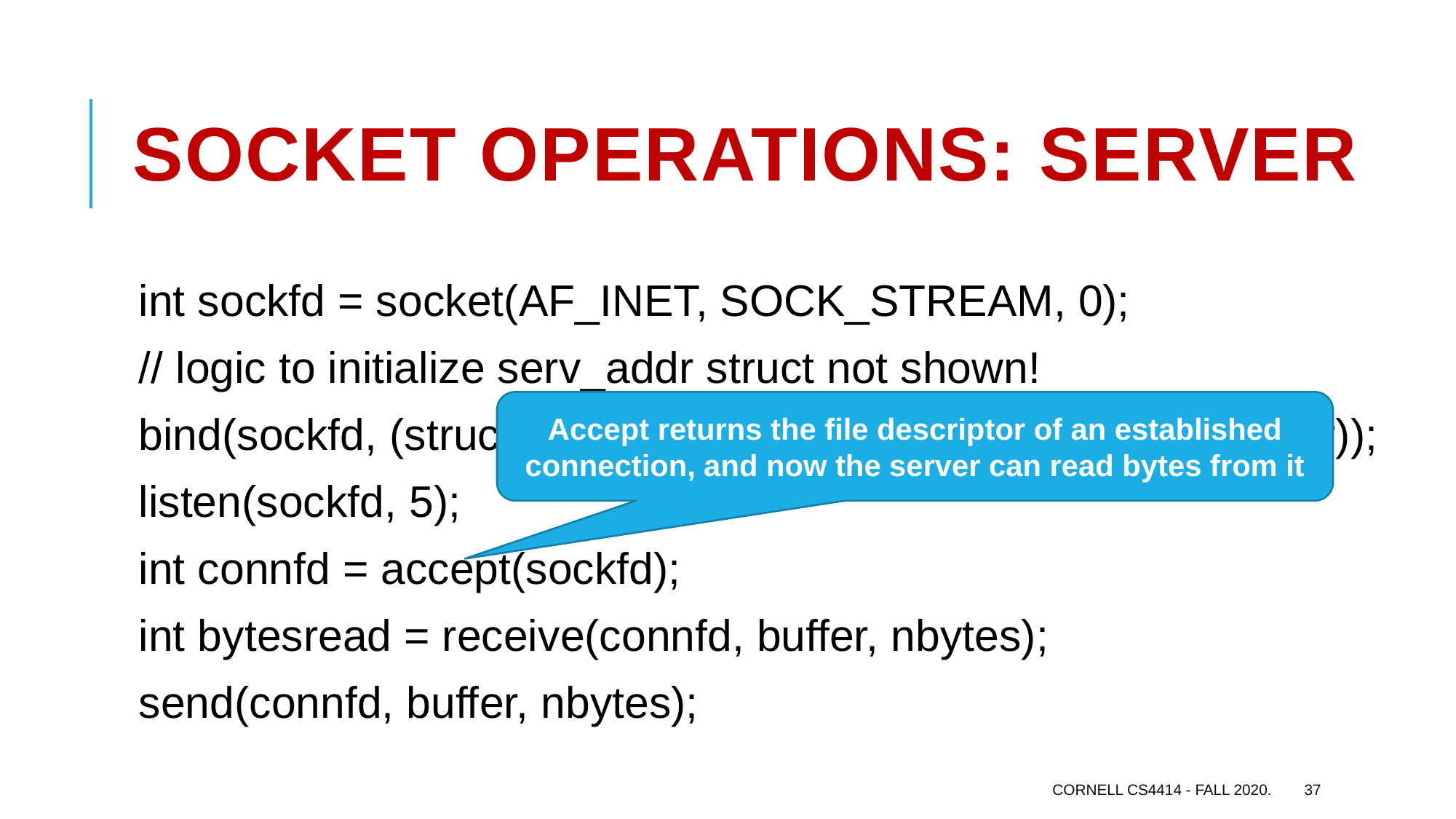

# Socket operations: server
int sockfd = socket(AF_INET, SOCK_STREAM, 0);
// logic to initialize serv_addr struct not shown!
bind(sockfd, (struct sockaddr *) &serv_addr, sizeof(serv_addr));
listen(sockfd, 5);
int connfd = accept(sockfd);
int bytesread = receive(connfd, buffer, nbytes);
send(connfd, buffer, nbytes);

Accept returns the file descriptor of an established connection, and now the server can read bytes from it
Cornell CS4414 - Fall 2020.
37